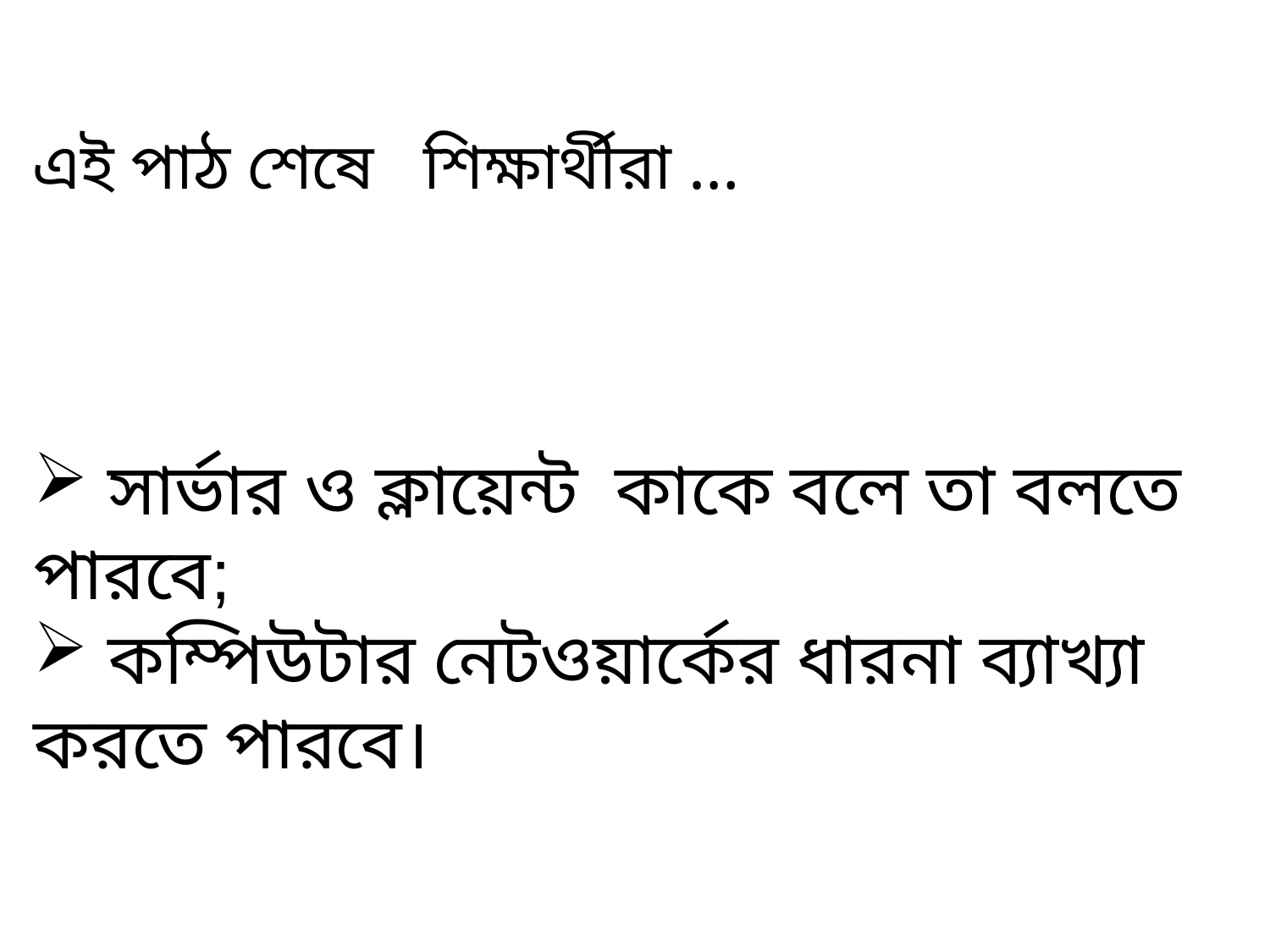

এই পাঠ শেষে   শিক্ষার্থীরা …
 সার্ভার ও ক্লায়েন্ট  কাকে বলে তা বলতে পারবে;
 কম্পিউটার নেটওয়ার্কের ধারনা ব্যাখ্যা করতে পারবে।